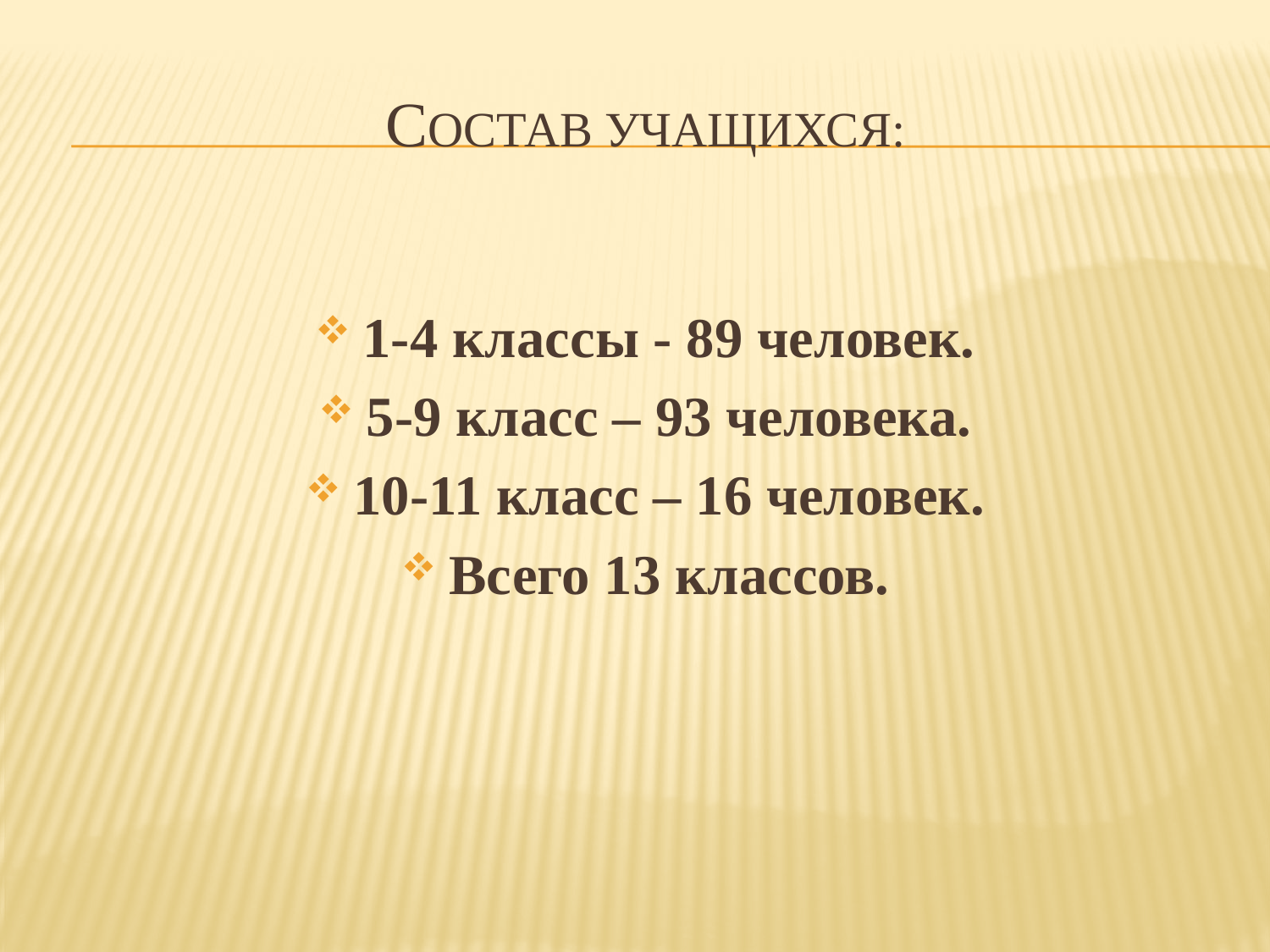

# Состав учащихся:

1-4 классы - 89 человек.
5-9 класс – 93 человека.
10-11 класс – 16 человек.
Всего 13 классов.